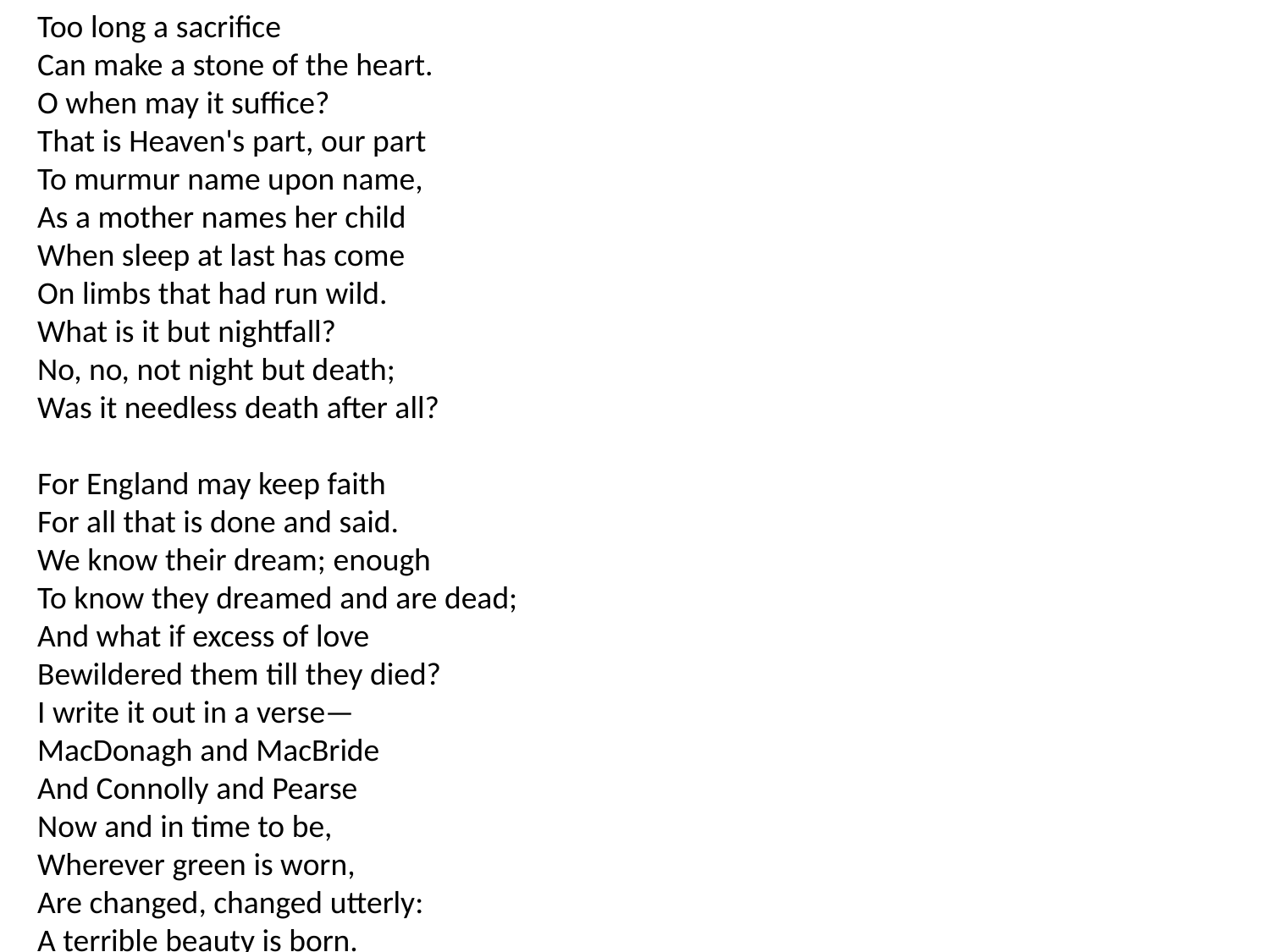

Too long a sacrifice
Can make a stone of the heart.
O when may it suffice?
That is Heaven's part, our part
To murmur name upon name,
As a mother names her child
When sleep at last has come
On limbs that had run wild.
What is it but nightfall?
No, no, not night but death;
Was it needless death after all?

For England may keep faith
For all that is done and said.
We know their dream; enough
To know they dreamed and are dead;
And what if excess of love
Bewildered them till they died?
I write it out in a verse—
MacDonagh and MacBride
And Connolly and Pearse
Now and in time to be,
Wherever green is worn,
Are changed, changed utterly:
A terrible beauty is born.